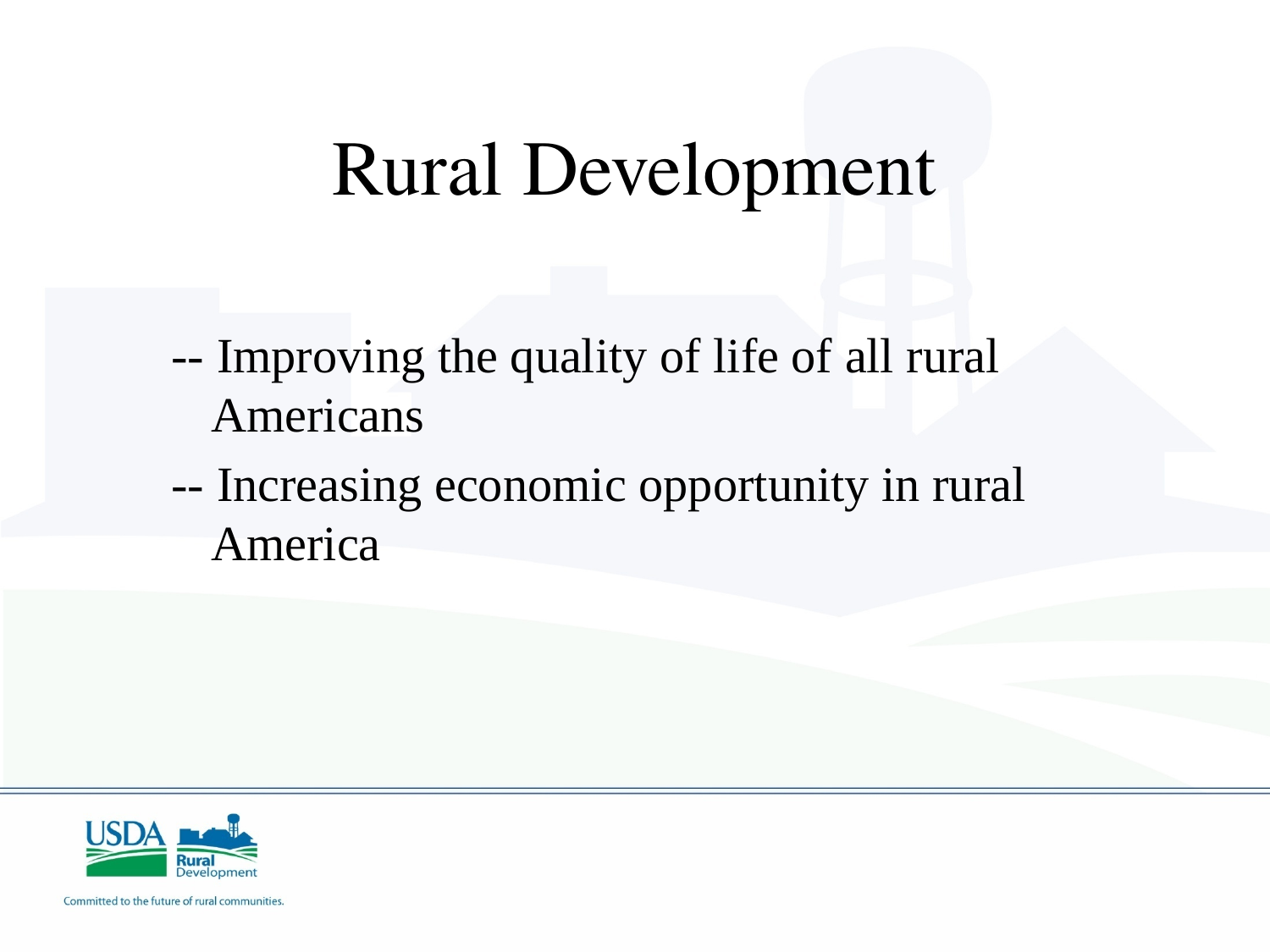

# Rural Development
-- Improving the quality of life of all rural Americans
-- Increasing economic opportunity in rural America